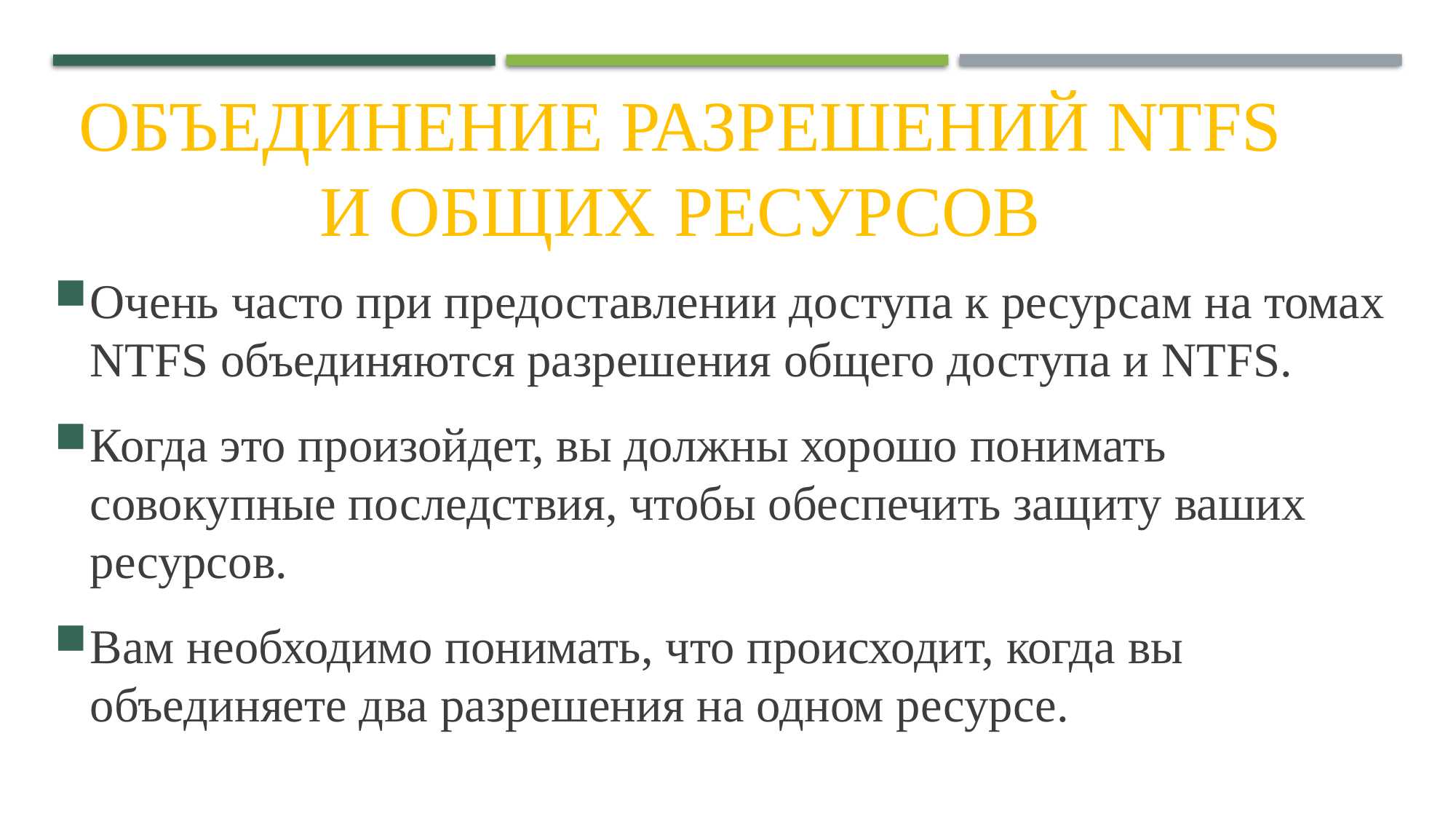

# Объединение разрешений NTFS и общих ресурсов
Очень часто при предоставлении доступа к ресурсам на томах NTFS объединяются разрешения общего доступа и NTFS.
Когда это произойдет, вы должны хорошо понимать совокупные последствия, чтобы обеспечить защиту ваших ресурсов.
Вам необходимо понимать, что происходит, когда вы объединяете два разрешения на одном ресурсе.